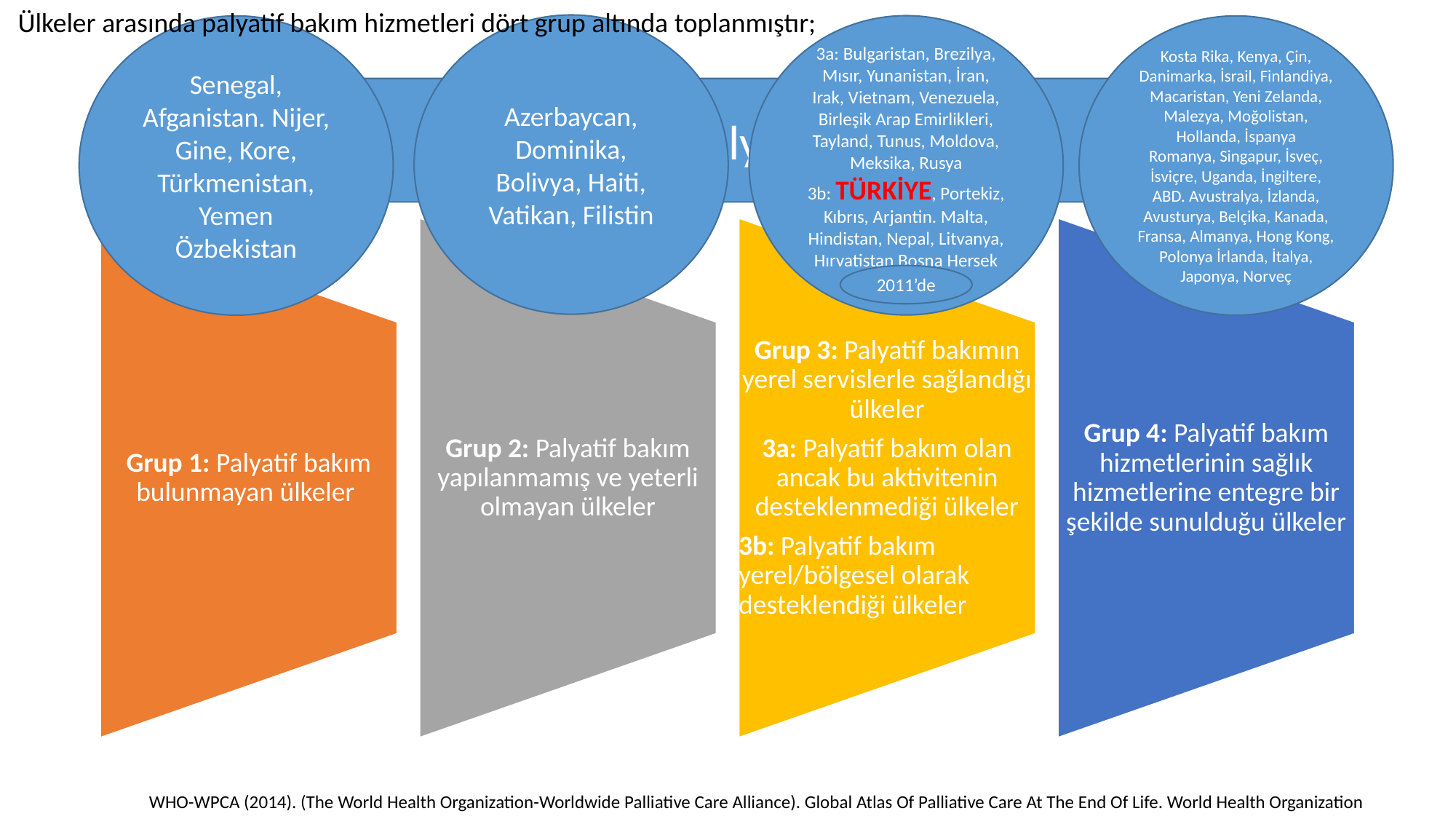

Ülkeler arasında palyatif bakım hizmetleri dört grup altında toplanmıştır;
Azerbaycan, Dominika, Bolivya, Haiti, Vatikan, Filistin
3a: Bulgaristan, Brezilya, Mısır, Yunanistan, İran, Irak, Vietnam, Venezuela, Birleşik Arap Emirlikleri, Tayland, Tunus, Moldova, Meksika, Rusya
3b: TÜRKİYE, Portekiz, Kıbrıs, Arjantin. Malta, Hindistan, Nepal, Litvanya, Hırvatistan Bosna Hersek

Senegal, Afganistan. Nijer, Gine, Kore, Türkmenistan, Yemen Özbekistan
Kosta Rika, Kenya, Çin, Danimarka, İsrail, Finlandiya, Macaristan, Yeni Zelanda, Malezya, Moğolistan, Hollanda, İspanya
Romanya, Singapur, İsveç, İsviçre, Uganda, İngiltere, ABD. Avustralya, İzlanda, Avusturya, Belçika, Kanada, Fransa, Almanya, Hong Kong, Polonya İrlanda, İtalya, Japonya, Norveç
#
Dünyada Palyatif Bakım
Grup 1: Palyatif bakım bulunmayan ülkeler
Grup 2: Palyatif bakım yapılanmamış ve yeterli olmayan ülkeler
Grup 3: Palyatif bakımın yerel servislerle sağlandığı ülkeler
3a: Palyatif bakım olan ancak bu aktivitenin desteklenmediği ülkeler
3b: Palyatif bakım yerel/bölgesel olarak desteklendiği ülkeler
Grup 4: Palyatif bakım hizmetlerinin sağlık hizmetlerine entegre bir şekilde sunulduğu ülkeler
2011’de
WHO-WPCA (2014). (The World Health Organization-Worldwide Palliative Care Alliance). Global Atlas Of Palliative Care At The End Of Life. World Health Organization